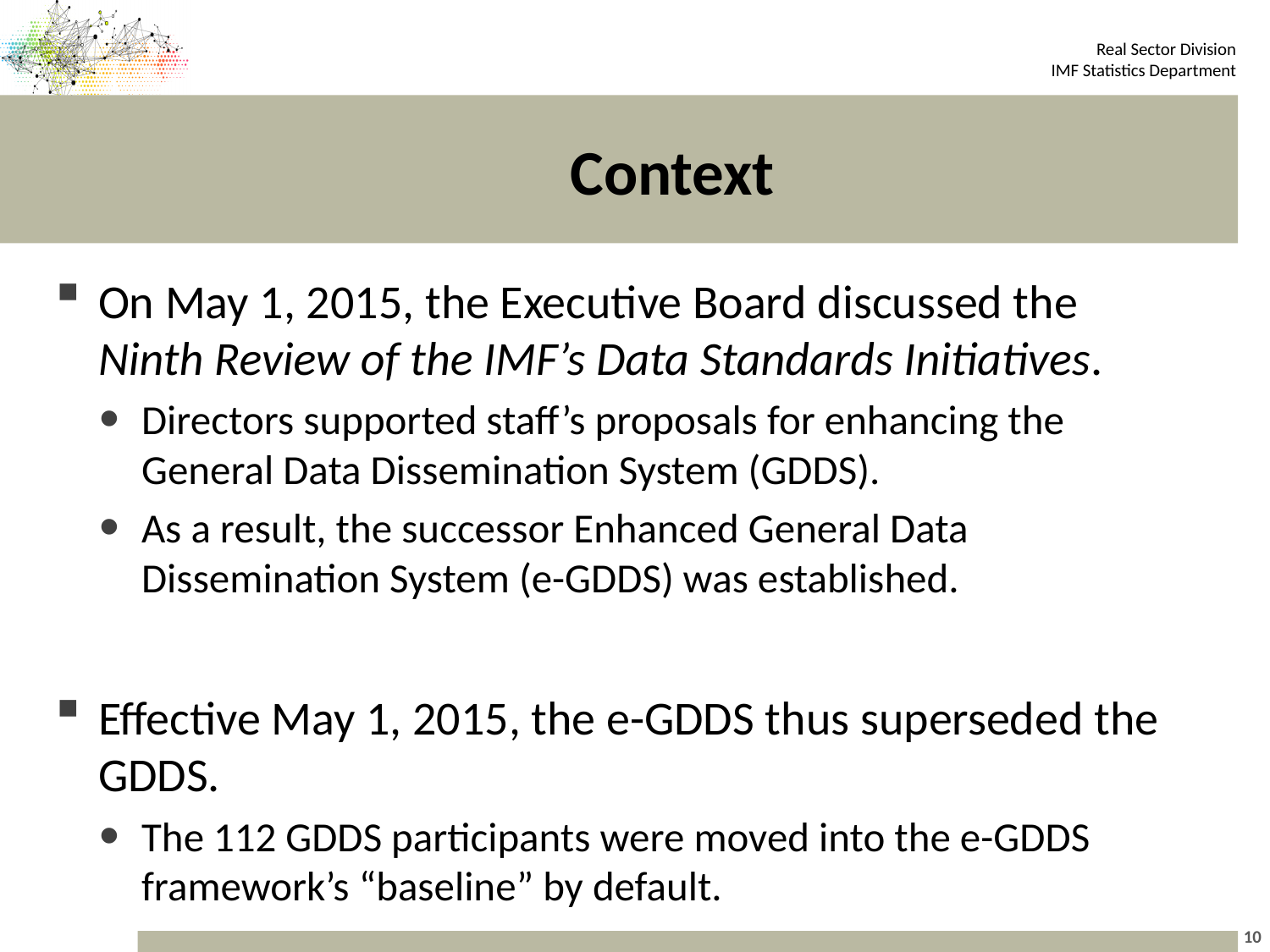

# Context
On May 1, 2015, the Executive Board discussed the Ninth Review of the IMF’s Data Standards Initiatives.
Directors supported staff’s proposals for enhancing the General Data Dissemination System (GDDS).
As a result, the successor Enhanced General Data Dissemination System (e-GDDS) was established.

Effective May 1, 2015, the e-GDDS thus superseded the GDDS.
The 112 GDDS participants were moved into the e-GDDS framework’s “baseline” by default.

10